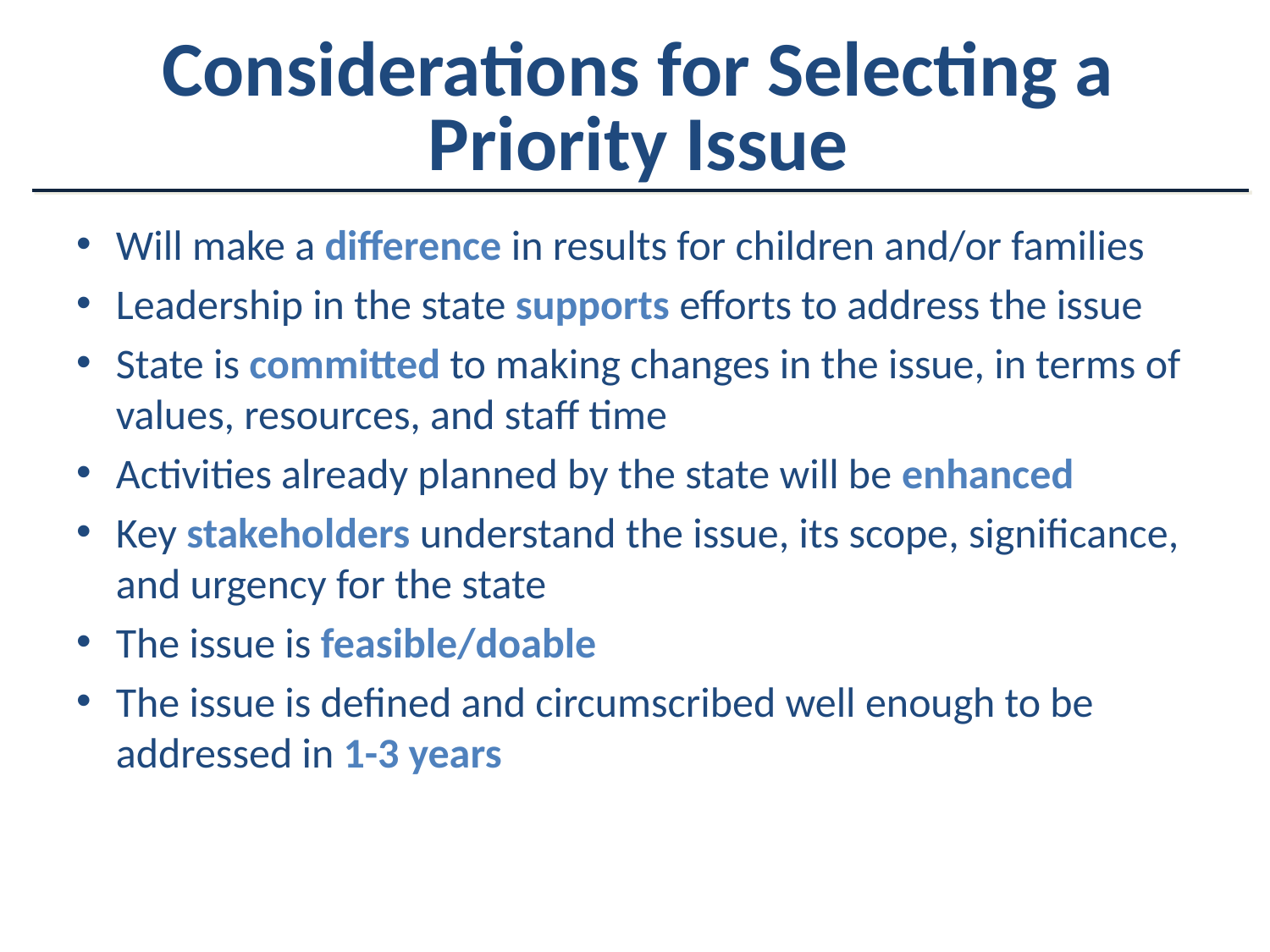

# Considerations for Selecting a Priority Issue
Will make a difference in results for children and/or families
Leadership in the state supports efforts to address the issue
State is committed to making changes in the issue, in terms of values, resources, and staff time
Activities already planned by the state will be enhanced
Key stakeholders understand the issue, its scope, significance, and urgency for the state
The issue is feasible/doable
The issue is defined and circumscribed well enough to be addressed in 1-3 years